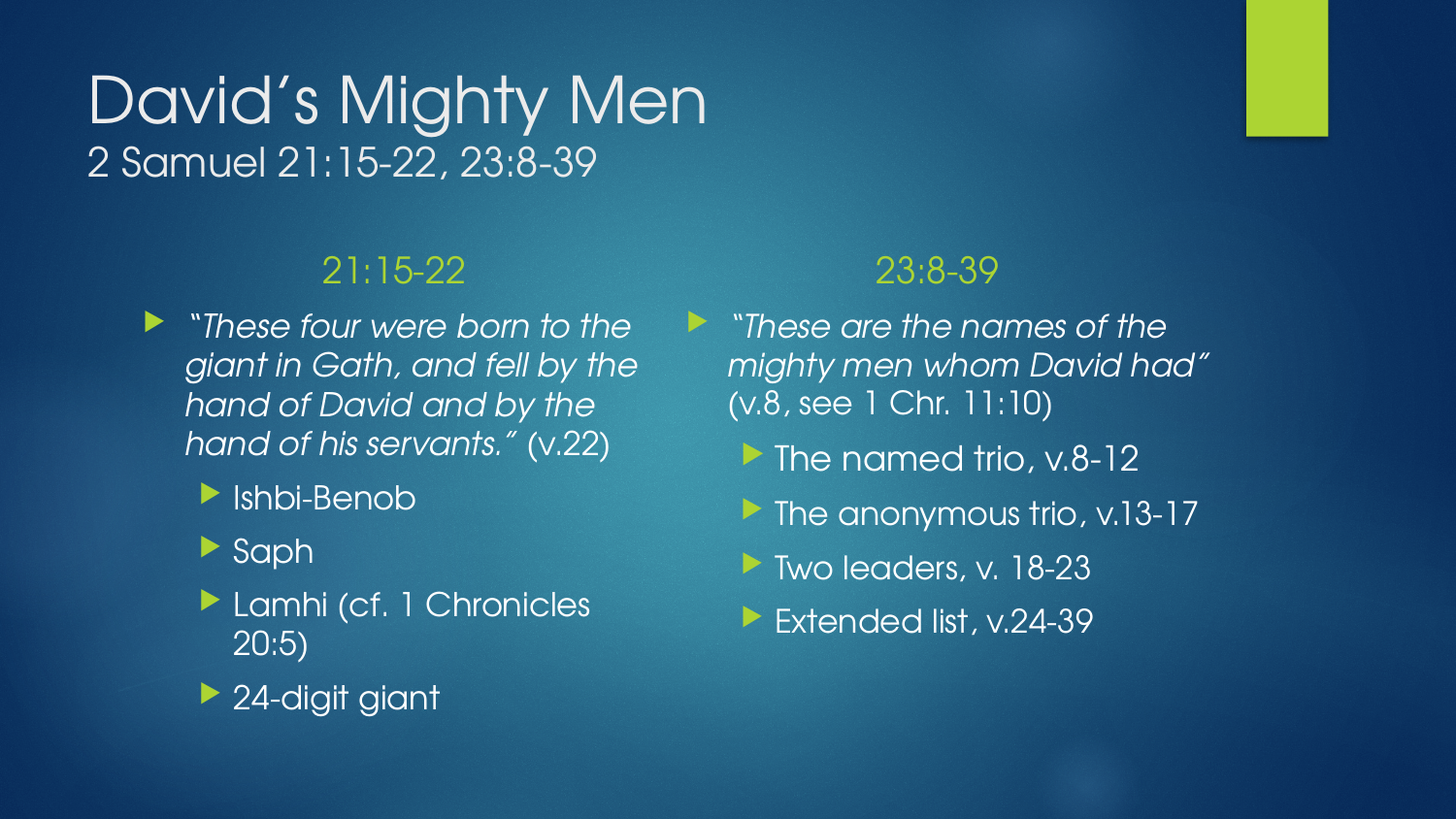

# David’s Mighty Men 2 Samuel 21:15-22, 23:8-39
21:15-22
23:8-39
“These four were born to the giant in Gath, and fell by the hand of David and by the hand of his servants.” (v.22)
Ishbi-Benob
Saph
Lamhi (cf. 1 Chronicles 20:5)
24-digit giant
“These are the names of the mighty men whom David had” (v.8, see 1 Chr. 11:10)
The named trio, v.8-12
The anonymous trio, v.13-17
Two leaders, v. 18-23
Extended list, v.24-39